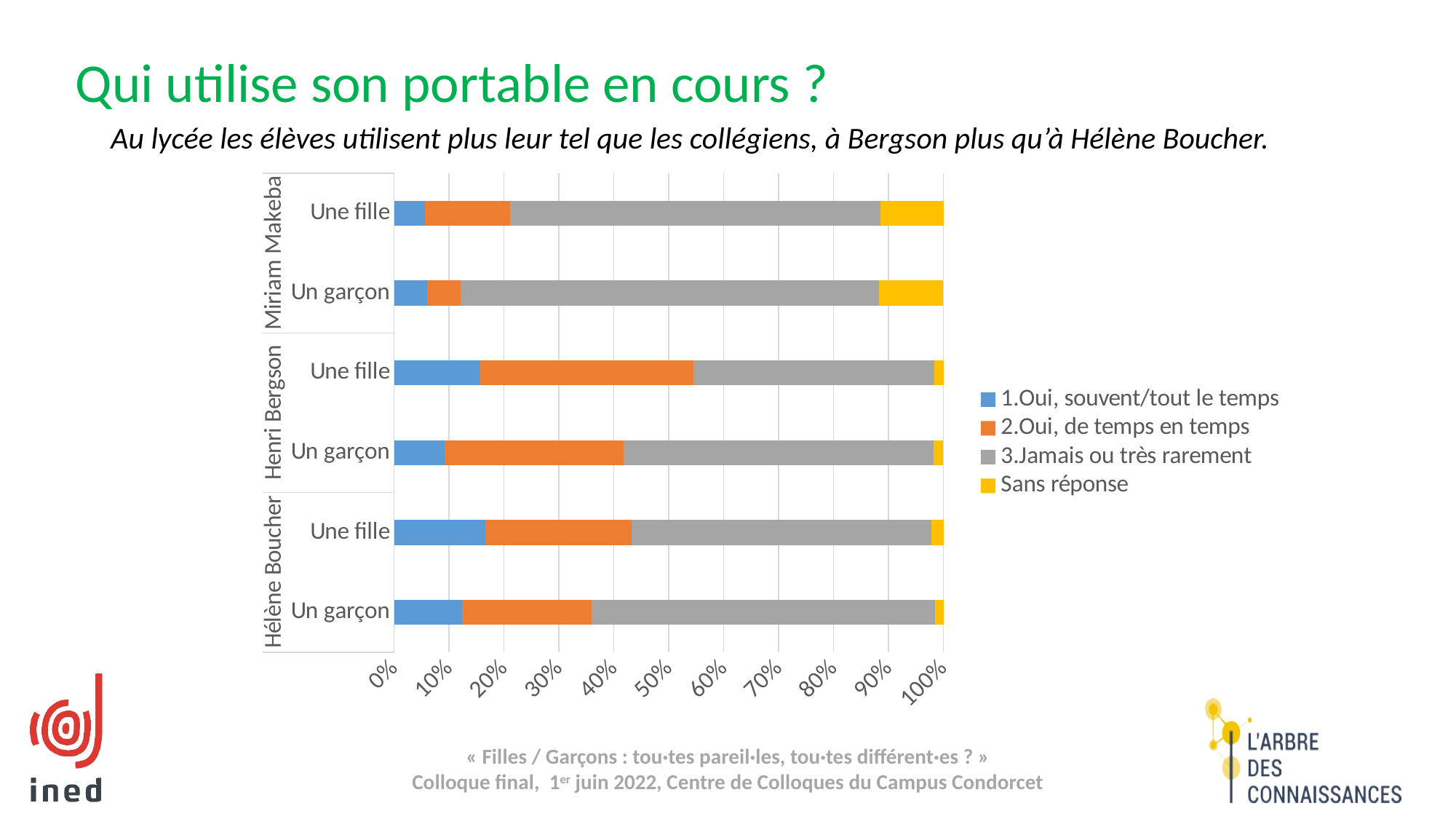

# Au lycée les élèves utilisent plus leur tel que les collégiens, à Bergson plus qu’à Hélène Boucher.
Qui utilise son portable en cours ?

### Chart

| Category | 1.Oui, souvent/tout le temps | 2.Oui, de temps en temps | 3.Jamais ou très rarement | Sans réponse |
|---|---|---|---|---|
| Un garçon | 0.12358329896268352 | 0.23619049420582514 | 0.6243556851873969 | 0.01587052164409451 |
| Une fille | 0.166441193497313 | 0.2664757535688865 | 0.5449380764148865 | 0.022144976518913978 |
| Un garçon | 0.09227138070507264 | 0.3261797315552823 | 0.5631869848675263 | 0.01836190287211871 |
| Une fille | 0.15542846964189297 | 0.3891598033978752 | 0.4394413051496669 | 0.015970421810565027 |
| Un garçon | 0.060442448577375296 | 0.06020642065076764 | 0.7619107933227436 | 0.11744033744911349 |
| Une fille | 0.05658011447076716 | 0.15436598449597835 | 0.6739726665904849 | 0.11508123444276955 |